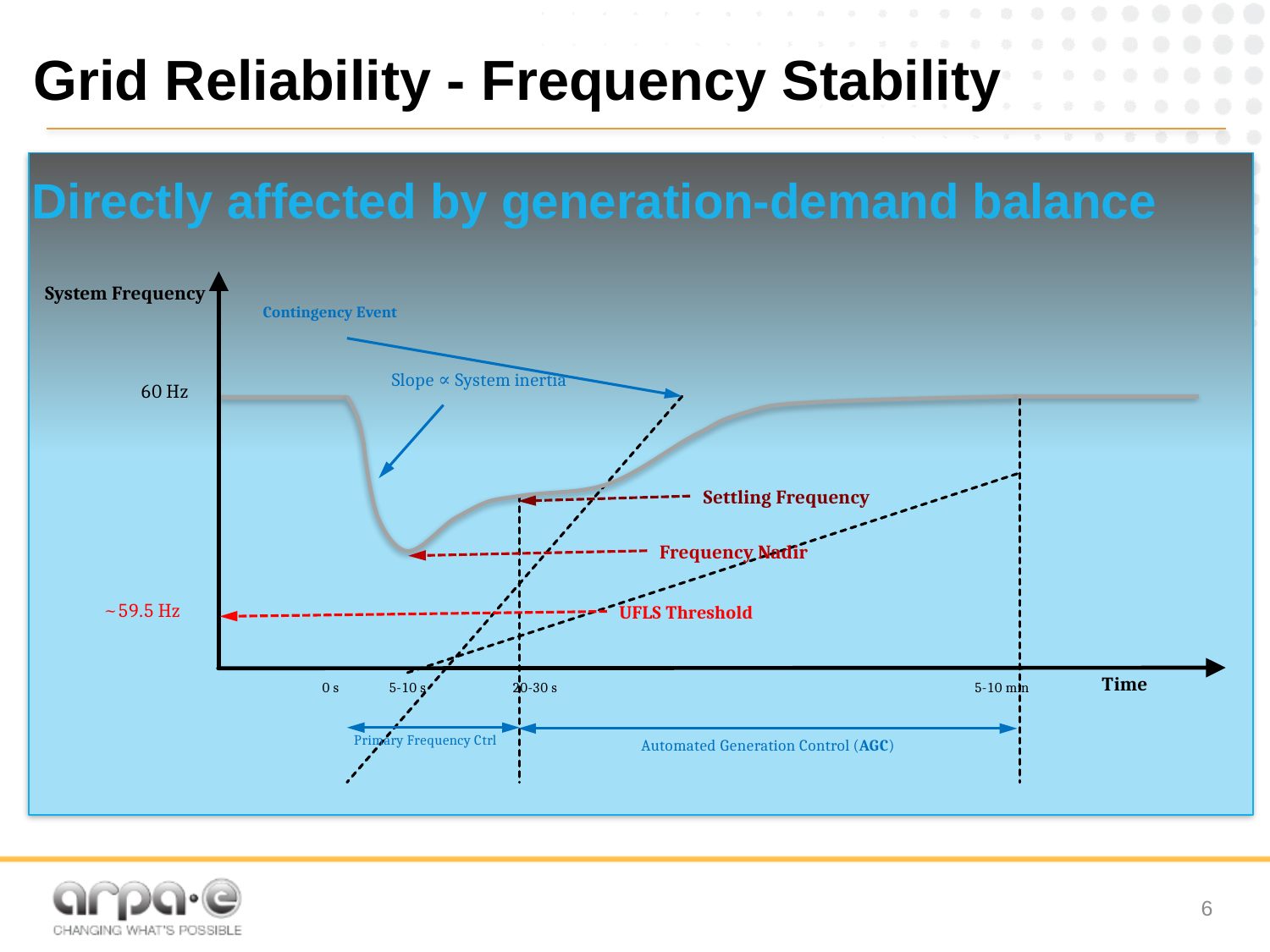

# Grid Reliability - Frequency Stability

Directly affected by generation-demand balance
System Frequency
Contingency Event
Slope ∝ System inertia
60 Hz

Settling Frequency
Frequency Nadir
~59.5 Hz
UFLS Threshold
Time
0 s
5-10 s
20-30 s
5-10 min
Primary Frequency Ctrl
Automated Generation Control (AGC)
6